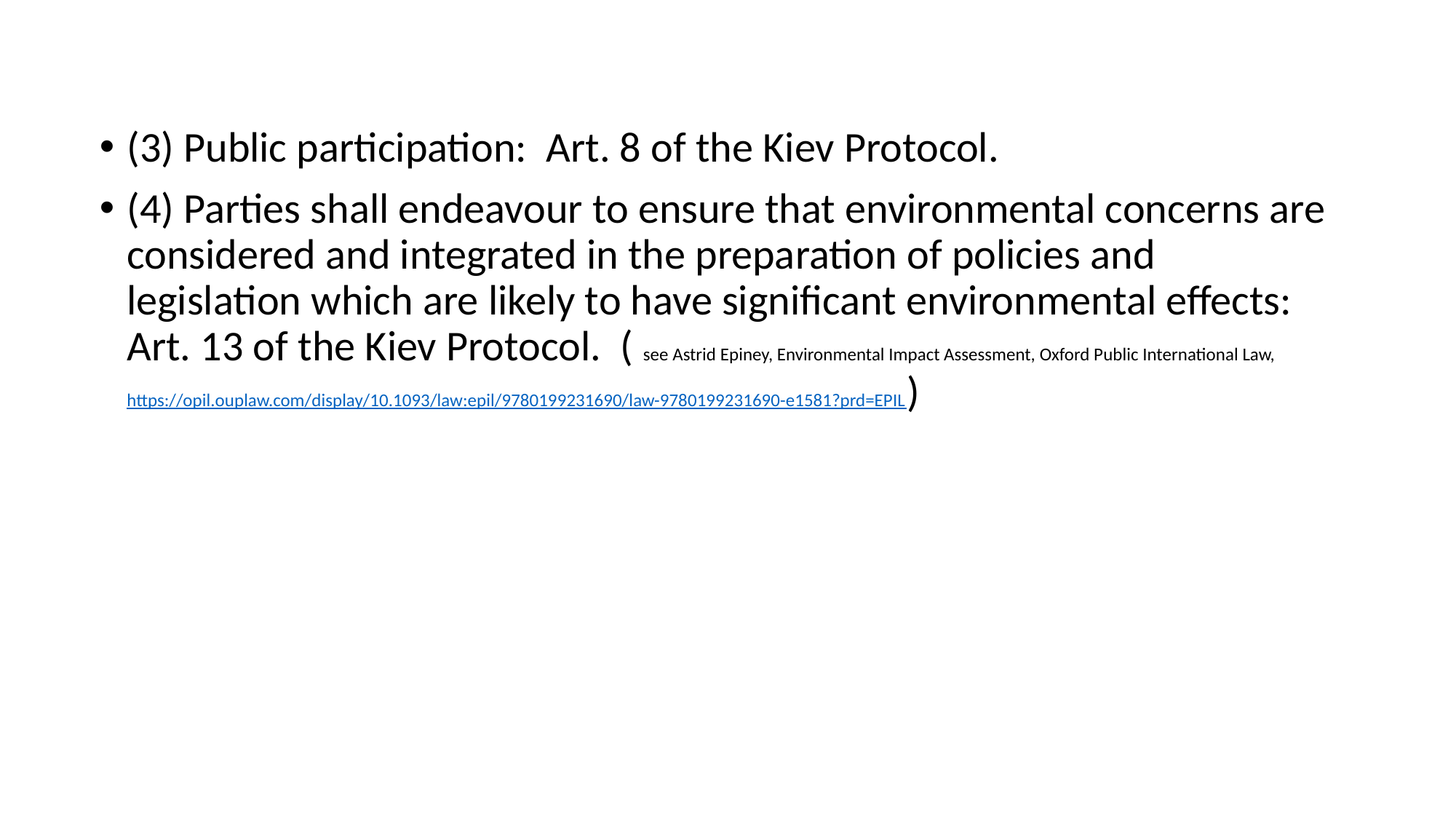

(3) Public participation:  Art. 8 of the Kiev Protocol.
(4) Parties shall endeavour to ensure that environmental concerns are considered and integrated in the preparation of policies and legislation which are likely to have significant environmental effects:  Art. 13 of the Kiev Protocol.  ( see Astrid Epiney, Environmental Impact Assessment, Oxford Public International Law, https://opil.ouplaw.com/display/10.1093/law:epil/9780199231690/law-9780199231690-e1581?prd=EPIL)